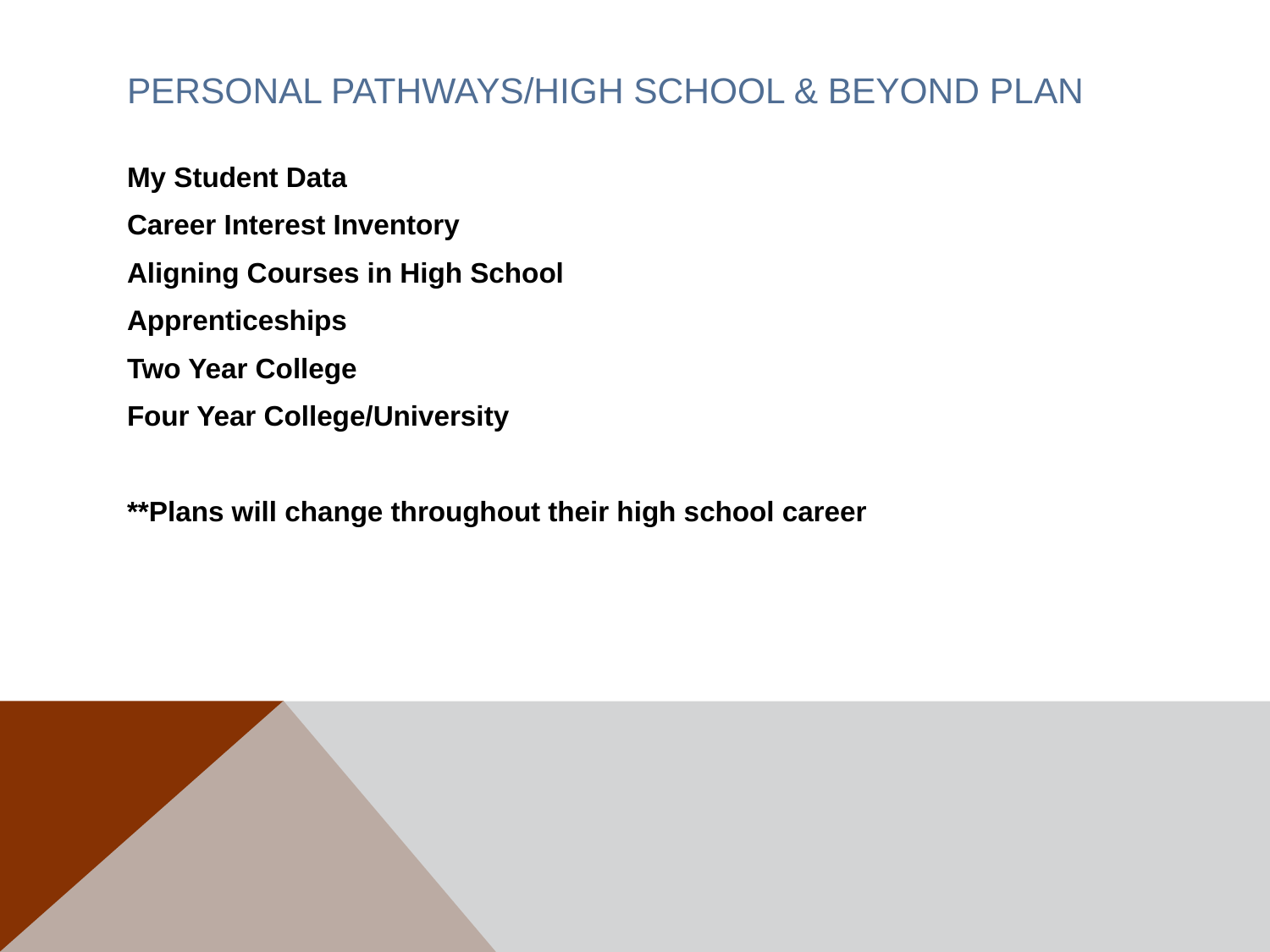

# Personal Pathways/High School & Beyond Plan
My Student Data
Career Interest Inventory
Aligning Courses in High School
Apprenticeships
Two Year College
Four Year College/University

**Plans will change throughout their high school career